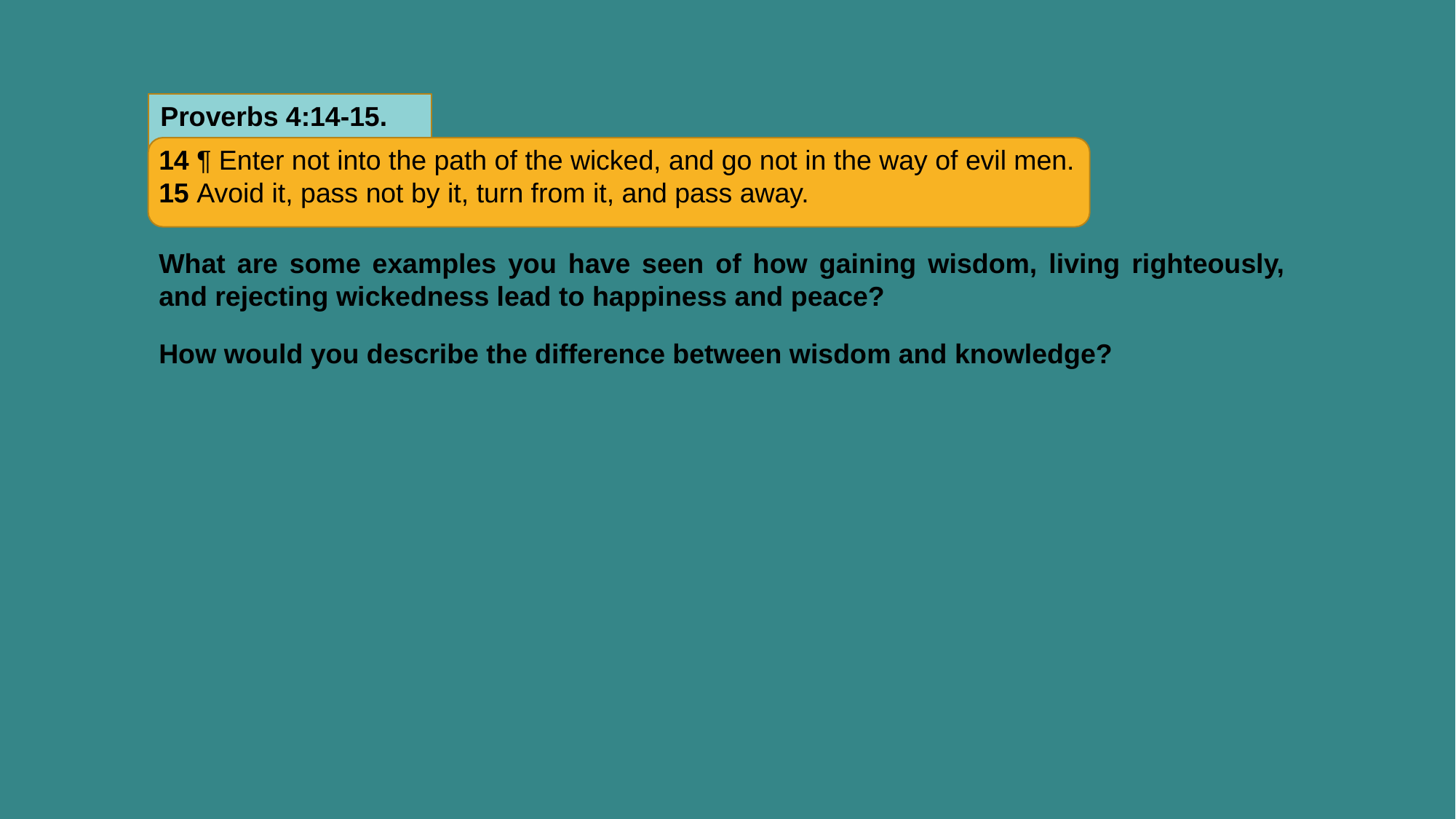

Proverbs 4:14-15.

14 ¶ Enter not into the path of the wicked, and go not in the way of evil men.
15 Avoid it, pass not by it, turn from it, and pass away.
What are some examples you have seen of how gaining wisdom, living righteously, and rejecting wickedness lead to happiness and peace?
How would you describe the difference between wisdom and knowledge?